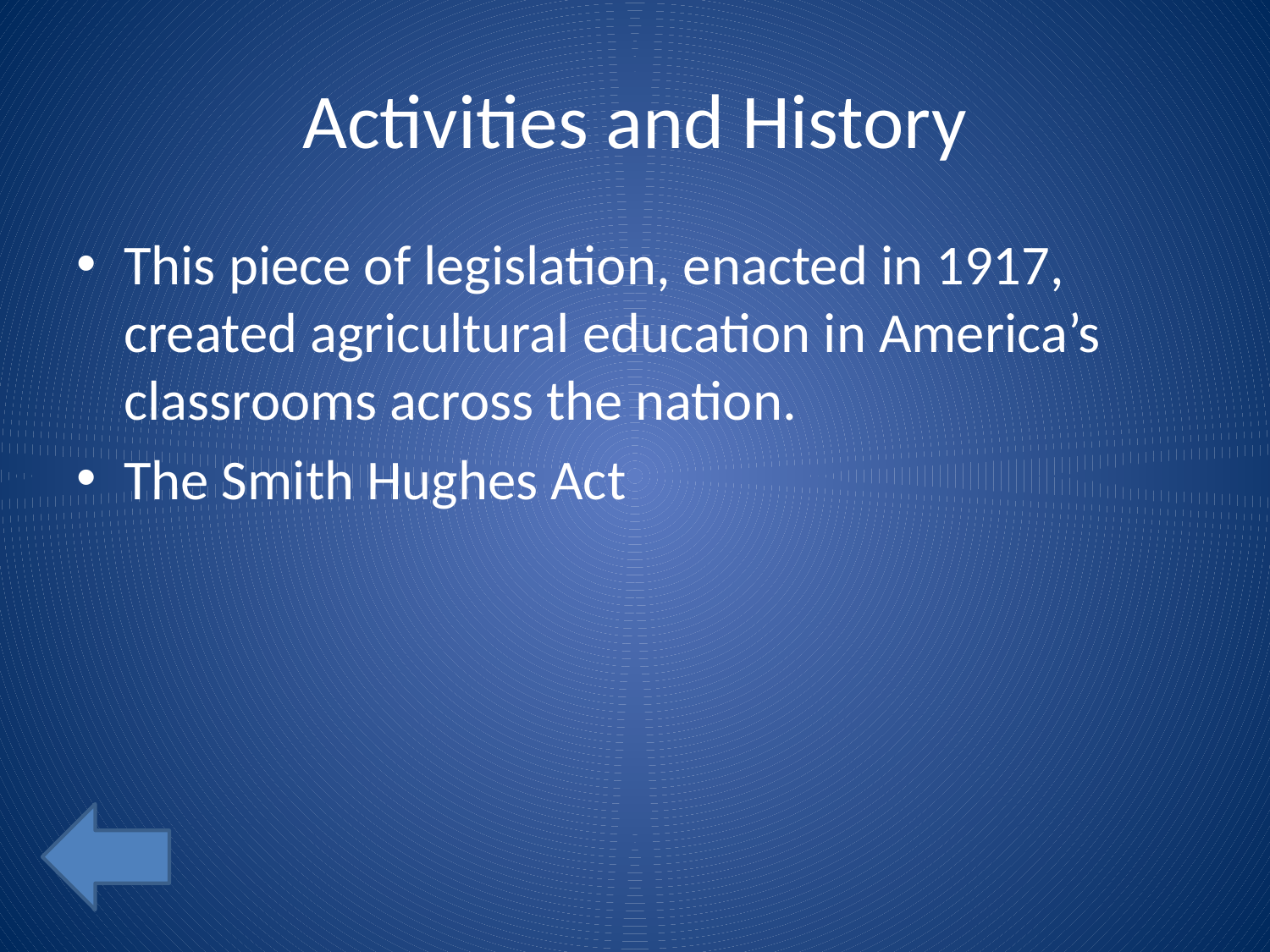

# Activities and History
This piece of legislation, enacted in 1917, created agricultural education in America’s classrooms across the nation.
The Smith Hughes Act